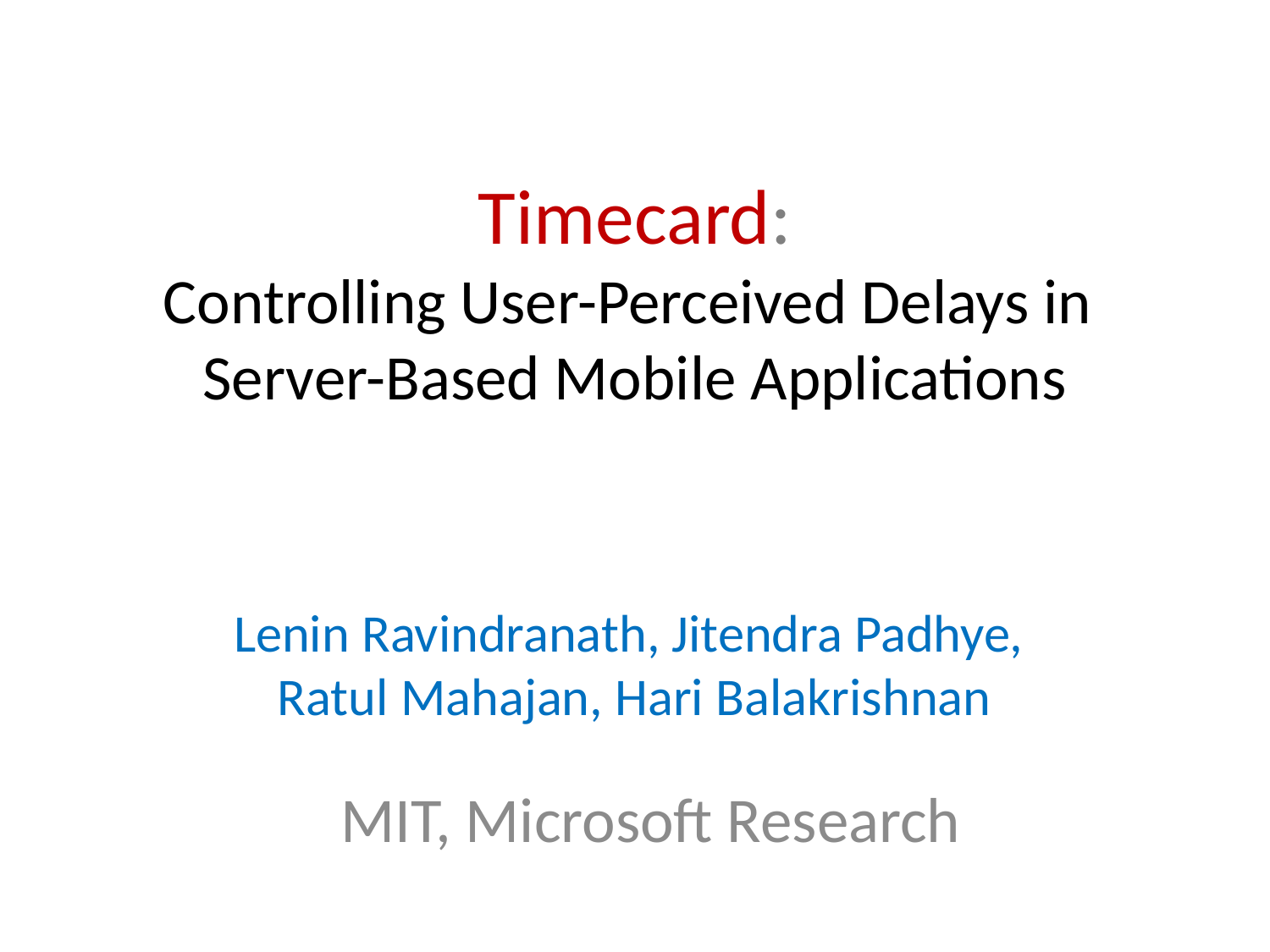

# Timecard: Controlling User-Perceived Delays in Server-Based Mobile Applications
Lenin Ravindranath, Jitendra Padhye,
Ratul Mahajan, Hari Balakrishnan
MIT, Microsoft Research